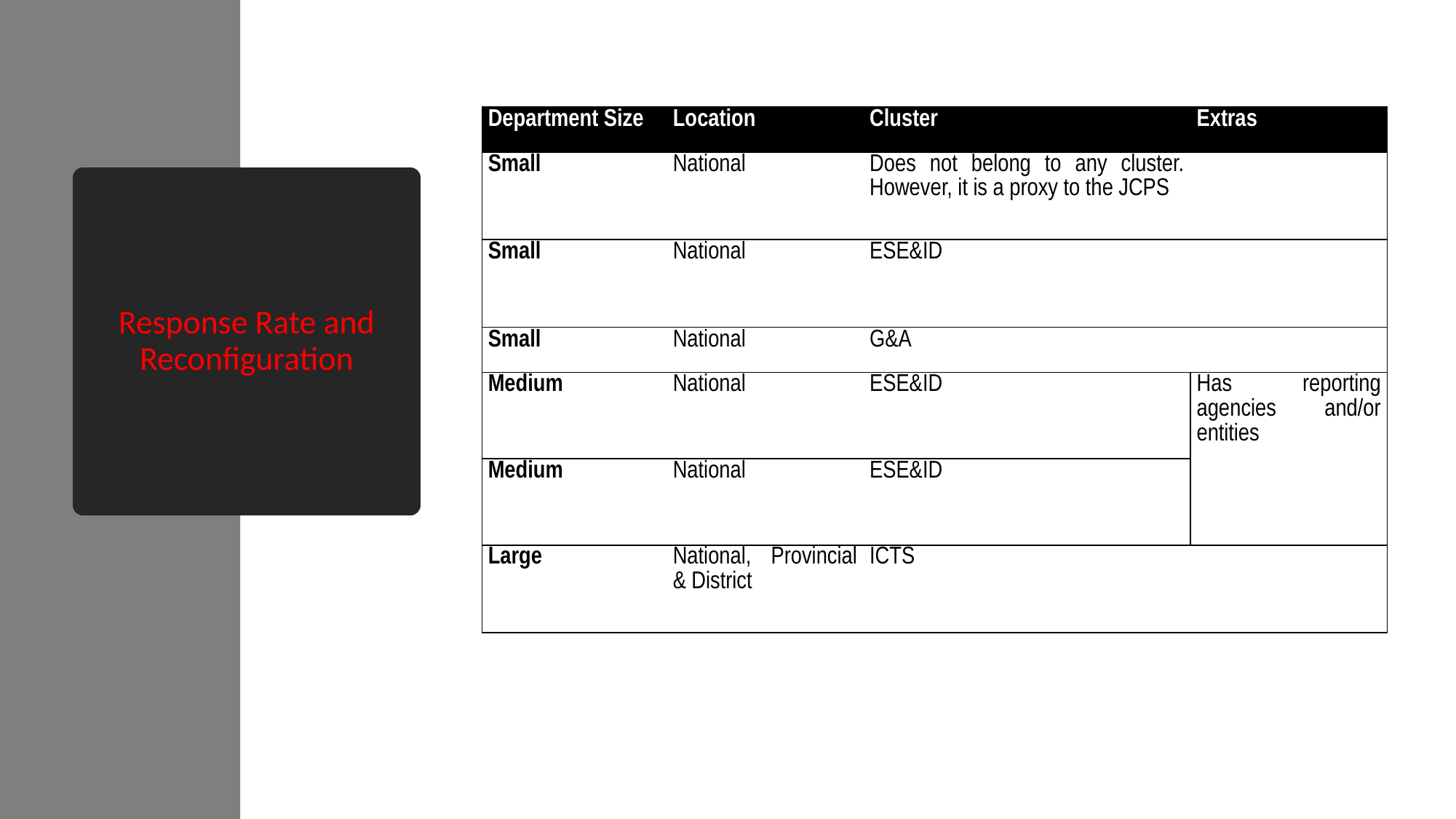

| Department Size | Location | Cluster | Extras |
| --- | --- | --- | --- |
| Small | National | Does not belong to any cluster. However, it is a proxy to the JCPS |  |
| Small | National | ESE&ID |  |
| Small | National | G&A |  |
| Medium | National | ESE&ID | Has reporting agencies and/or entities |
| Medium | National | ESE&ID |  |
| Large | National, Provincial & District | ICTS |  |
# Response Rate and Reconfiguration